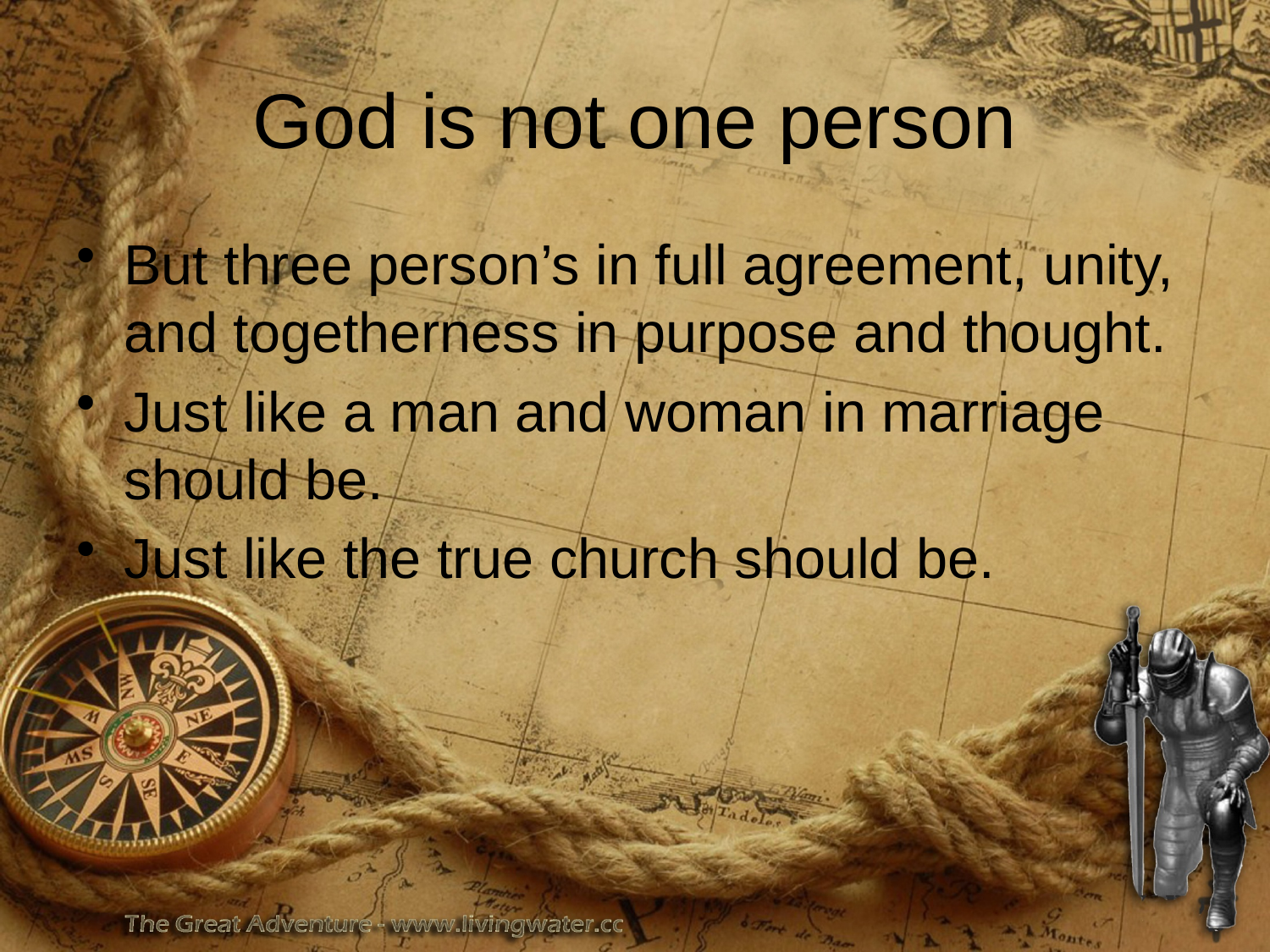

# God is not one person
But three person’s in full agreement, unity, and togetherness in purpose and thought.
Just like a man and woman in marriage should be.
Just like the true church should be.